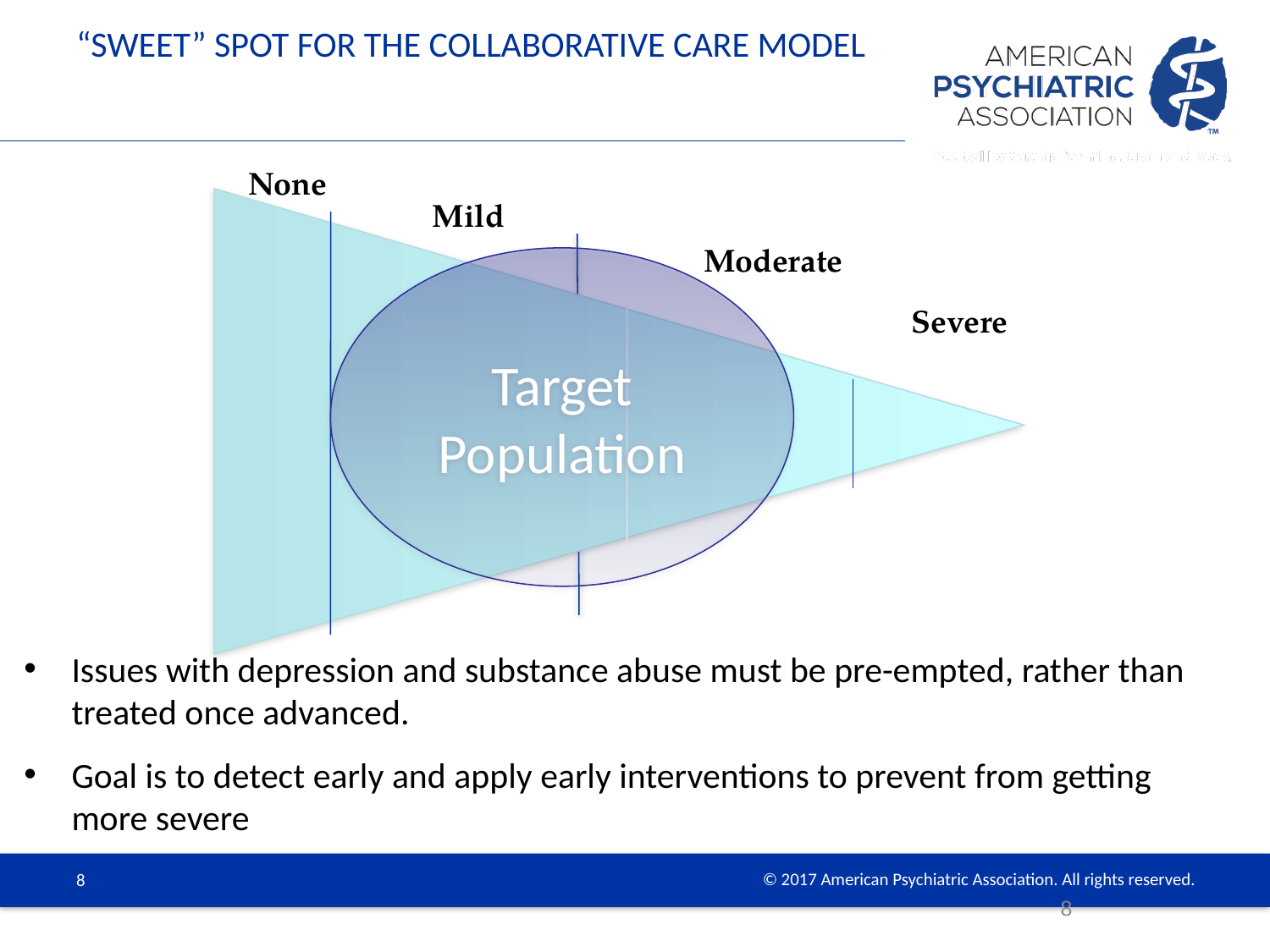

# “Sweet” Spot for the Collaborative Care Model

None
Mild
Moderate
Target Population
Severe
Issues with depression and substance abuse must be pre-empted, rather than treated once advanced.
Goal is to detect early and apply early interventions to prevent from getting more severe

8